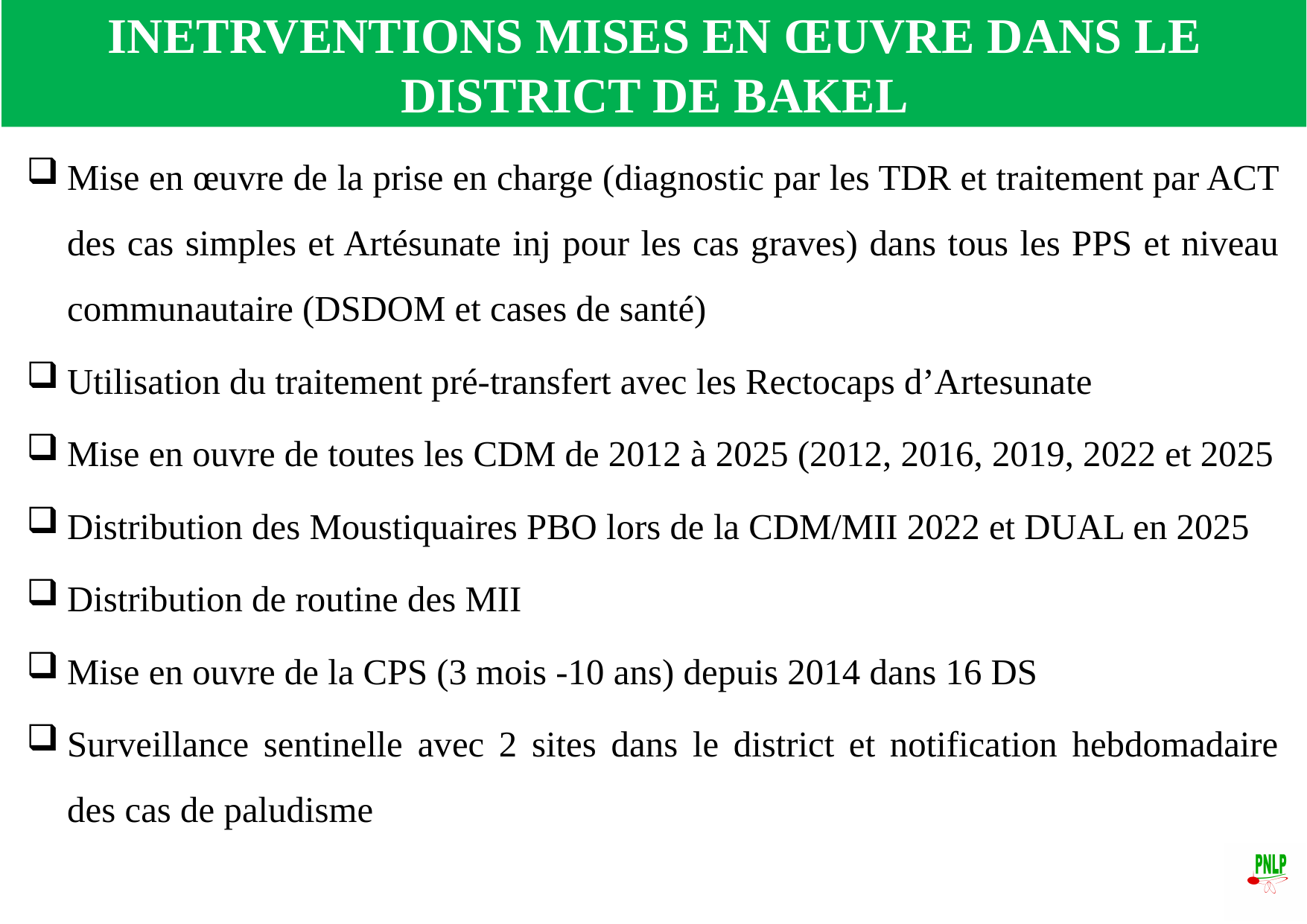

INETRVENTIONS MISES EN ŒUVRE DANS LE DISTRICT DE BAKEL
Mise en œuvre de la prise en charge (diagnostic par les TDR et traitement par ACT des cas simples et Artésunate inj pour les cas graves) dans tous les PPS et niveau communautaire (DSDOM et cases de santé)
Utilisation du traitement pré-transfert avec les Rectocaps d’Artesunate
Mise en ouvre de toutes les CDM de 2012 à 2025 (2012, 2016, 2019, 2022 et 2025
Distribution des Moustiquaires PBO lors de la CDM/MII 2022 et DUAL en 2025
Distribution de routine des MII
Mise en ouvre de la CPS (3 mois -10 ans) depuis 2014 dans 16 DS
Surveillance sentinelle avec 2 sites dans le district et notification hebdomadaire des cas de paludisme